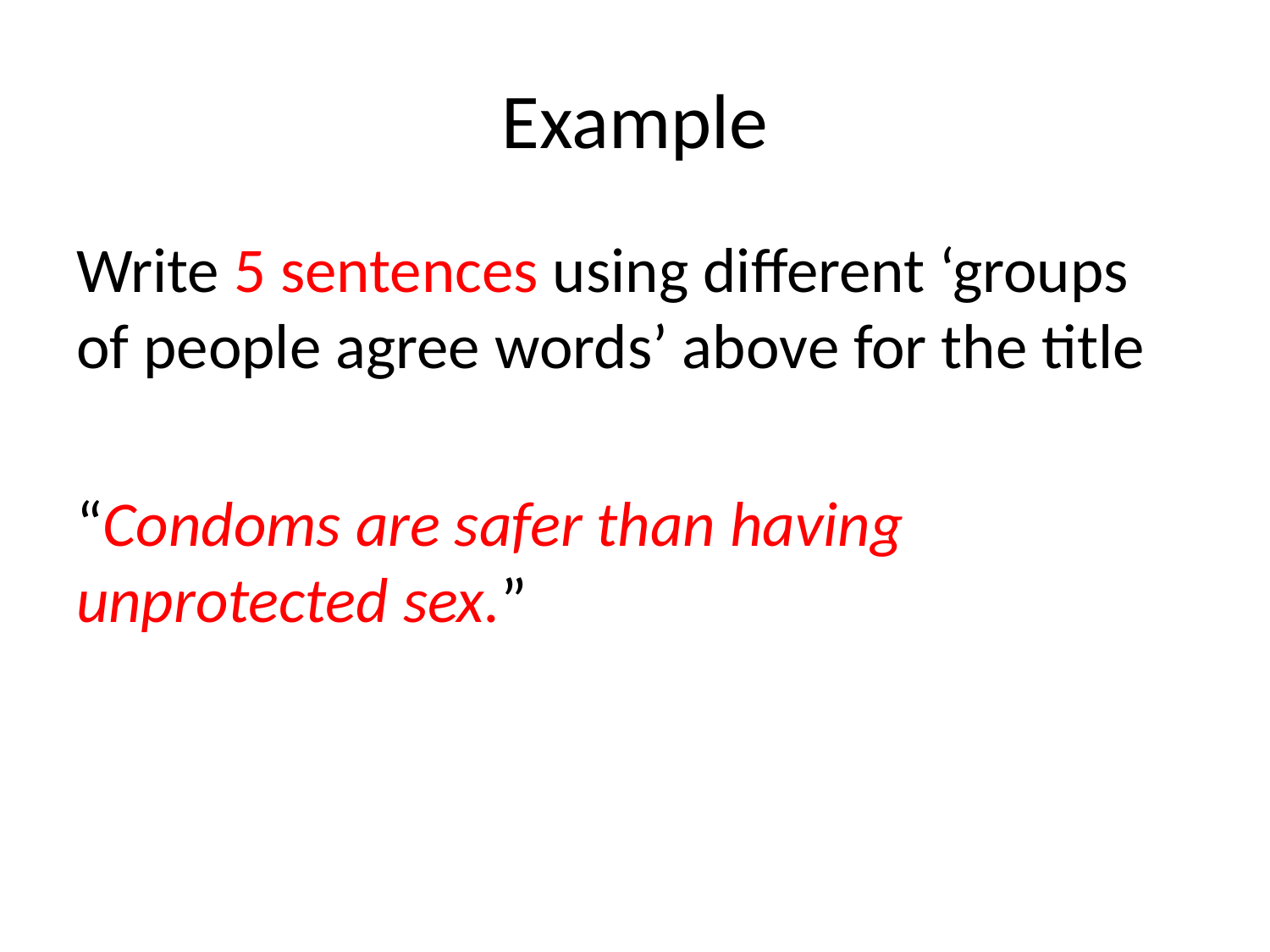

# Example
Write 5 sentences using different ‘groups of people agree words’ above for the title

“Condoms are safer than having unprotected sex.”